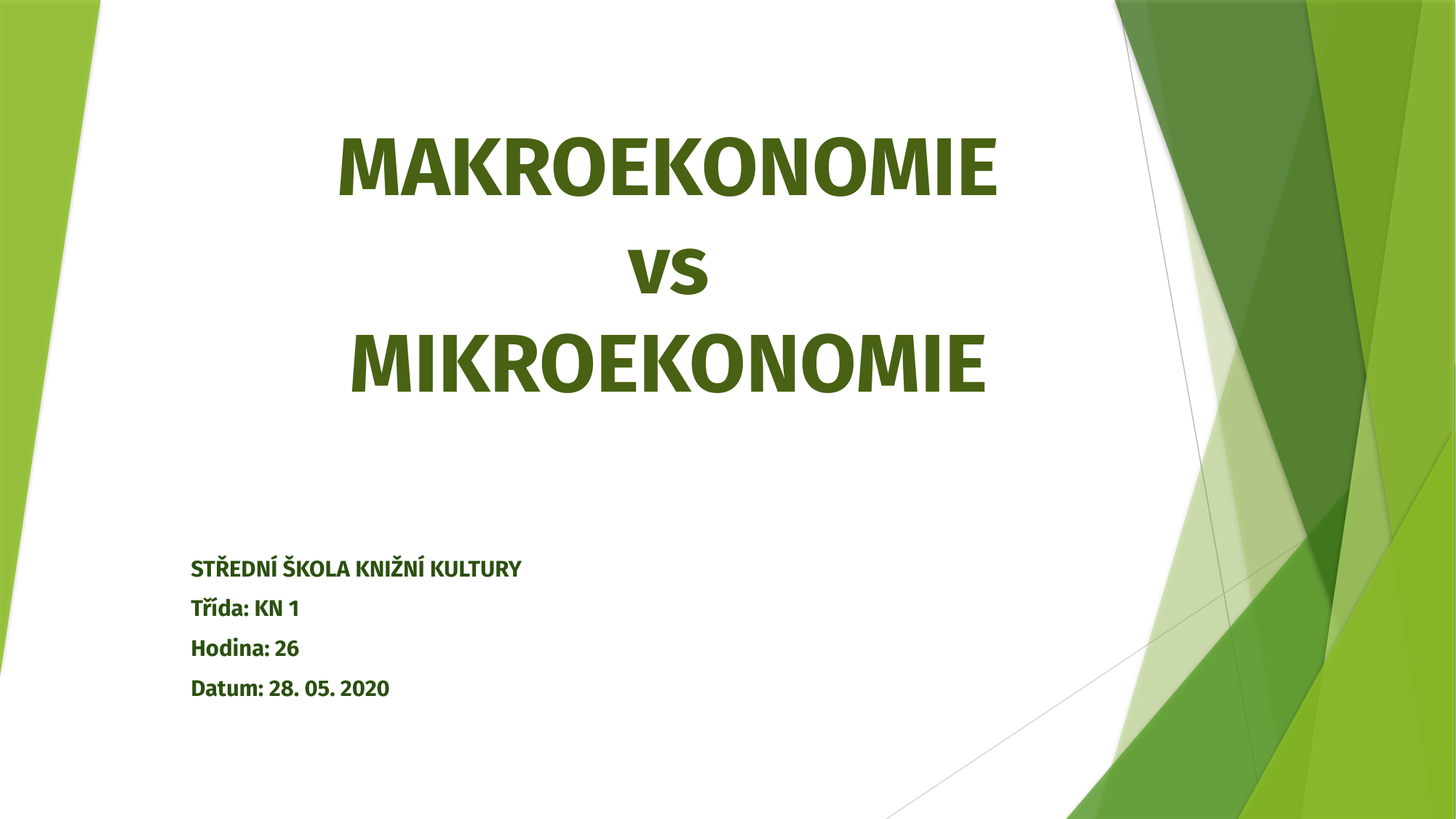

# MAKROEKONOMIE vs MIKROEKONOMIE

STŘEDNÍ ŠKOLA KNIŽNÍ KULTURY
Třída: KN 1
Hodina: 26
Datum: 28. 05. 2020